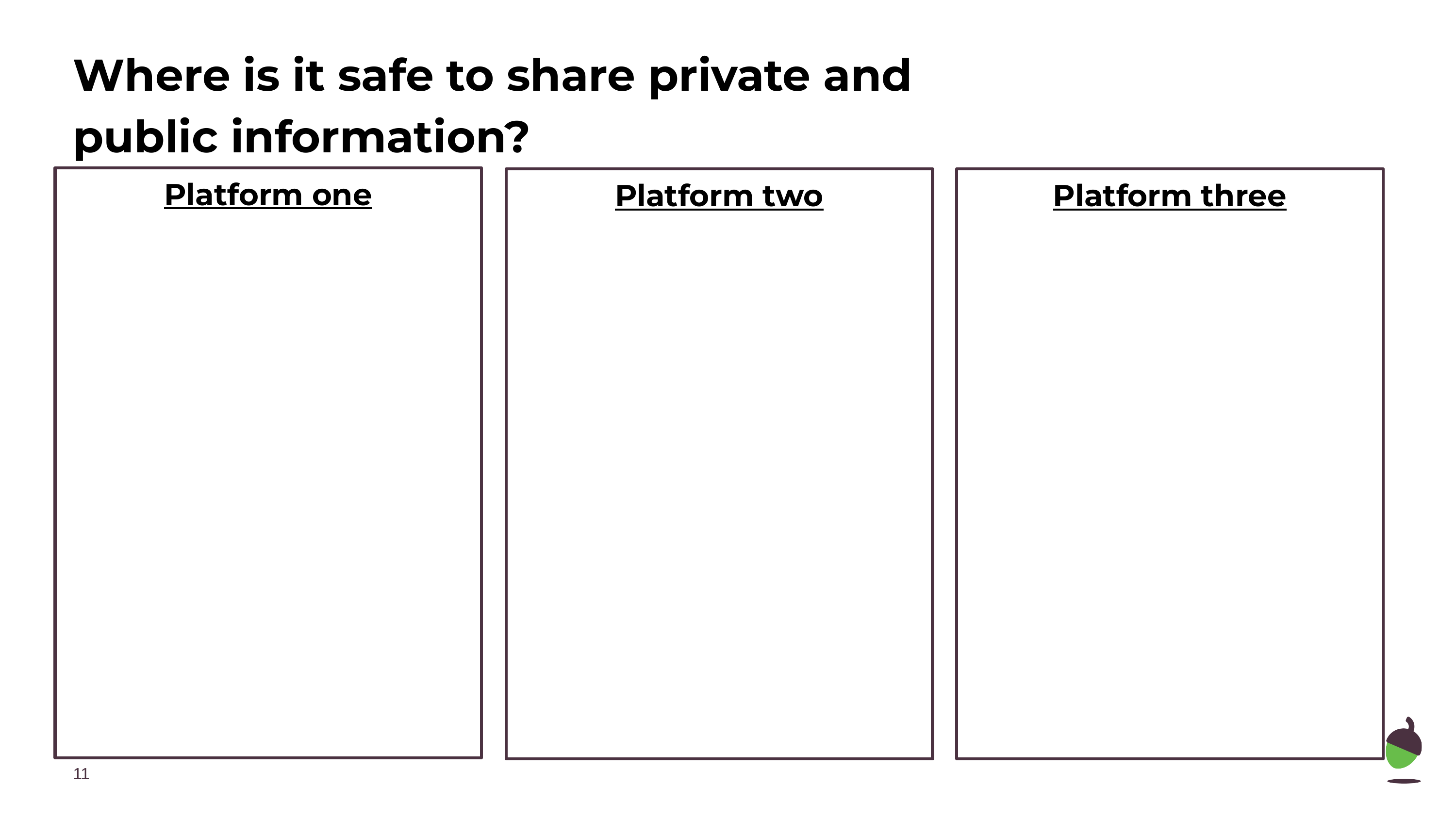

# Where is it safe to share private and public information?
Platform one
Platform two
Platform three
11